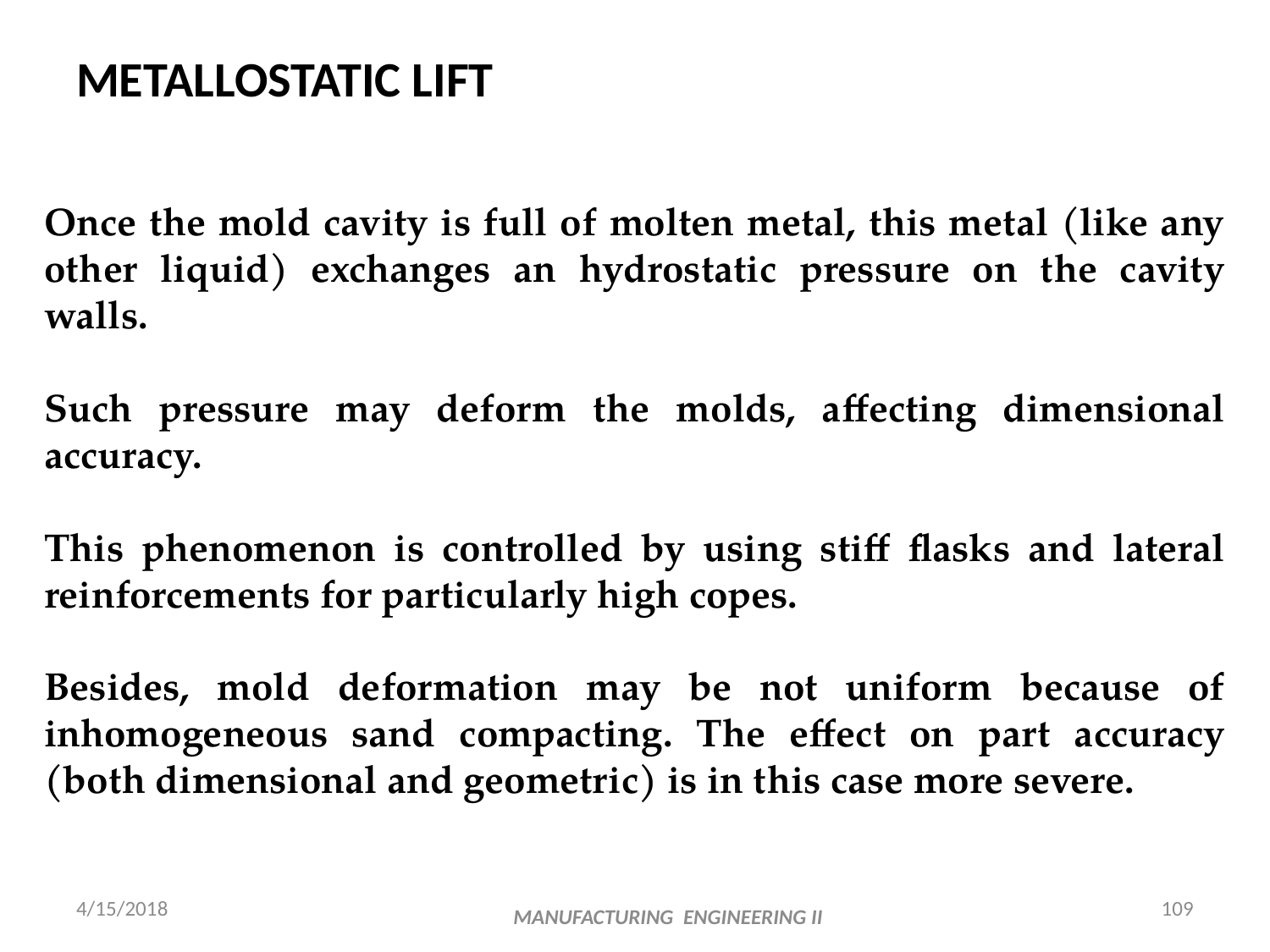

# METALLOSTATIC LIFT
Once the mold cavity is full of molten metal, this metal (like any other liquid) exchanges an hydrostatic pressure on the cavity walls.

Such pressure may deform the molds, affecting dimensional accuracy.

This phenomenon is controlled by using stiff flasks and lateral reinforcements for particularly high copes.

Besides, mold deformation may be not uniform because of inhomogeneous sand compacting. The effect on part accuracy (both dimensional and geometric) is in this case more severe.
4/15/2018
109
MANUFACTURING  ENGINEERING II